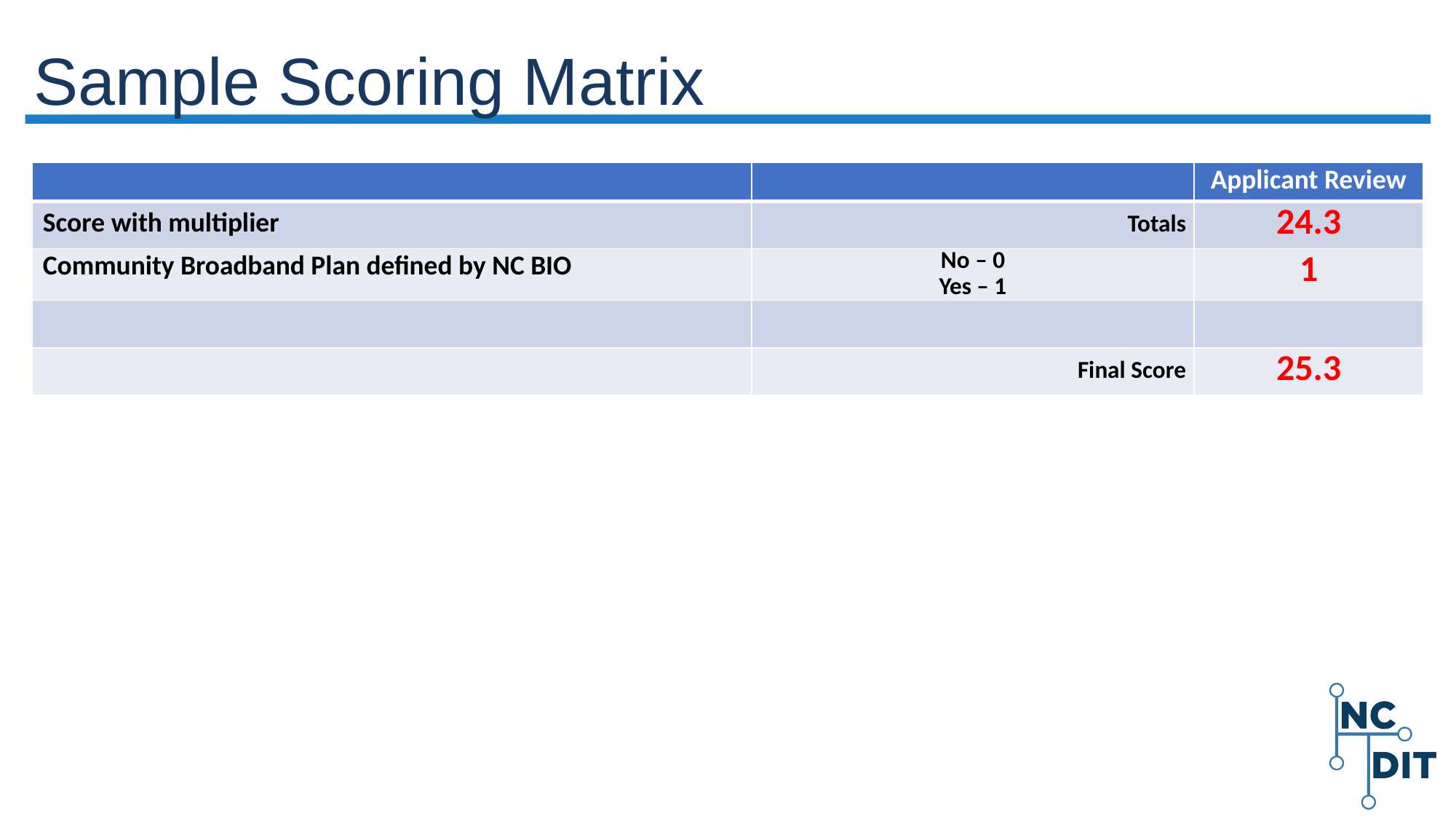

# Sample Scoring Matrix

|  |  | Applicant Review |
| --- | --- | --- |
| Score with multiplier | Totals | 24.3 |
| Community Broadband Plan defined by NC BIO | No – 0 Yes – 1 | 1 |
|  |  |  |
|  | Final Score | 25.3 |